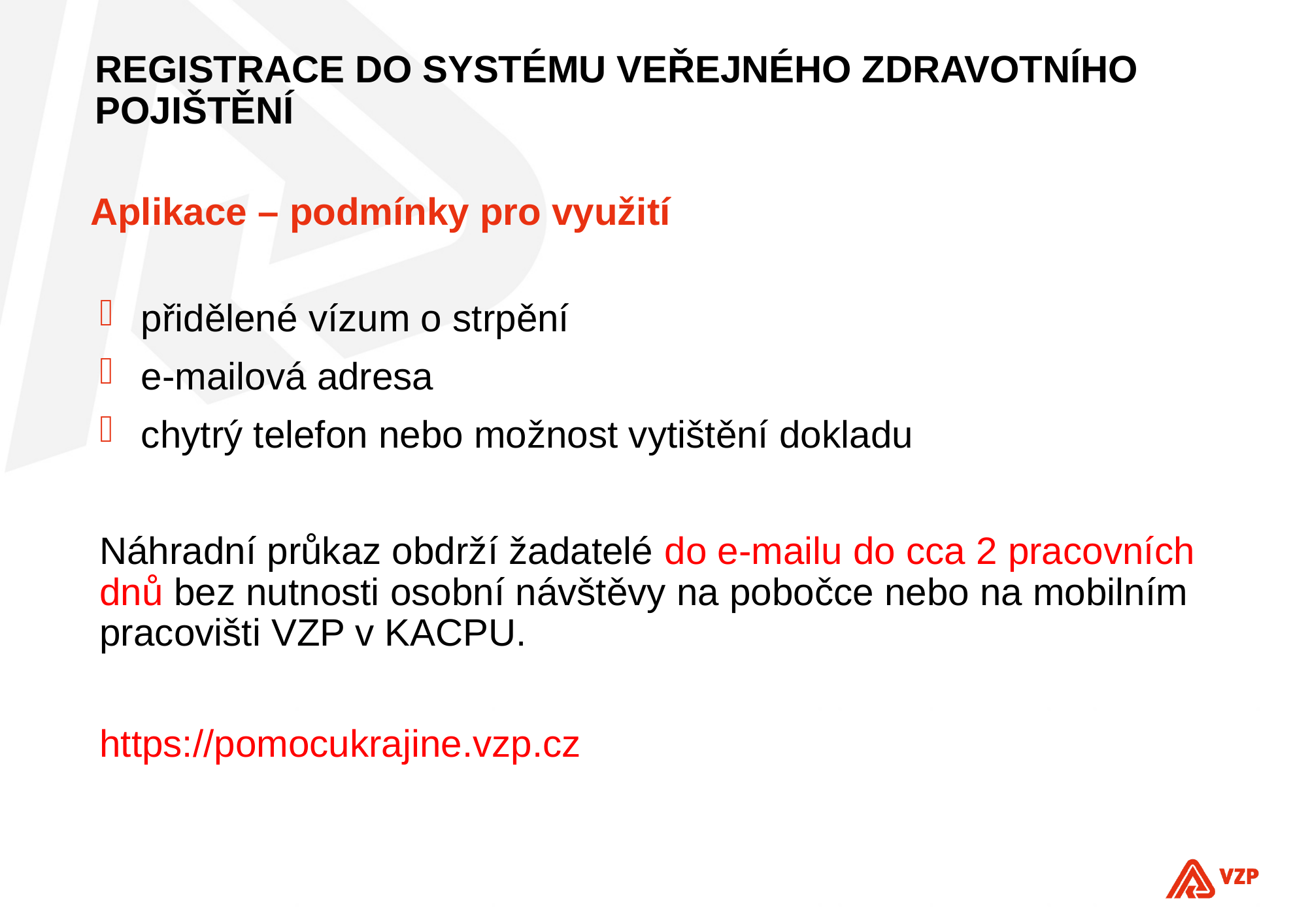

# Registrace do systému veřejného zdravotního pojištění
Aplikace – podmínky pro využití

 přidělené vízum o strpění
 e-mailová adresa
 chytrý telefon nebo možnost vytištění dokladu

Náhradní průkaz obdrží žadatelé do e-mailu do cca 2 pracovních dnů bez nutnosti osobní návštěvy na pobočce nebo na mobilním
pracovišti VZP v KACPU.

https://pomocukrajine.vzp.cz